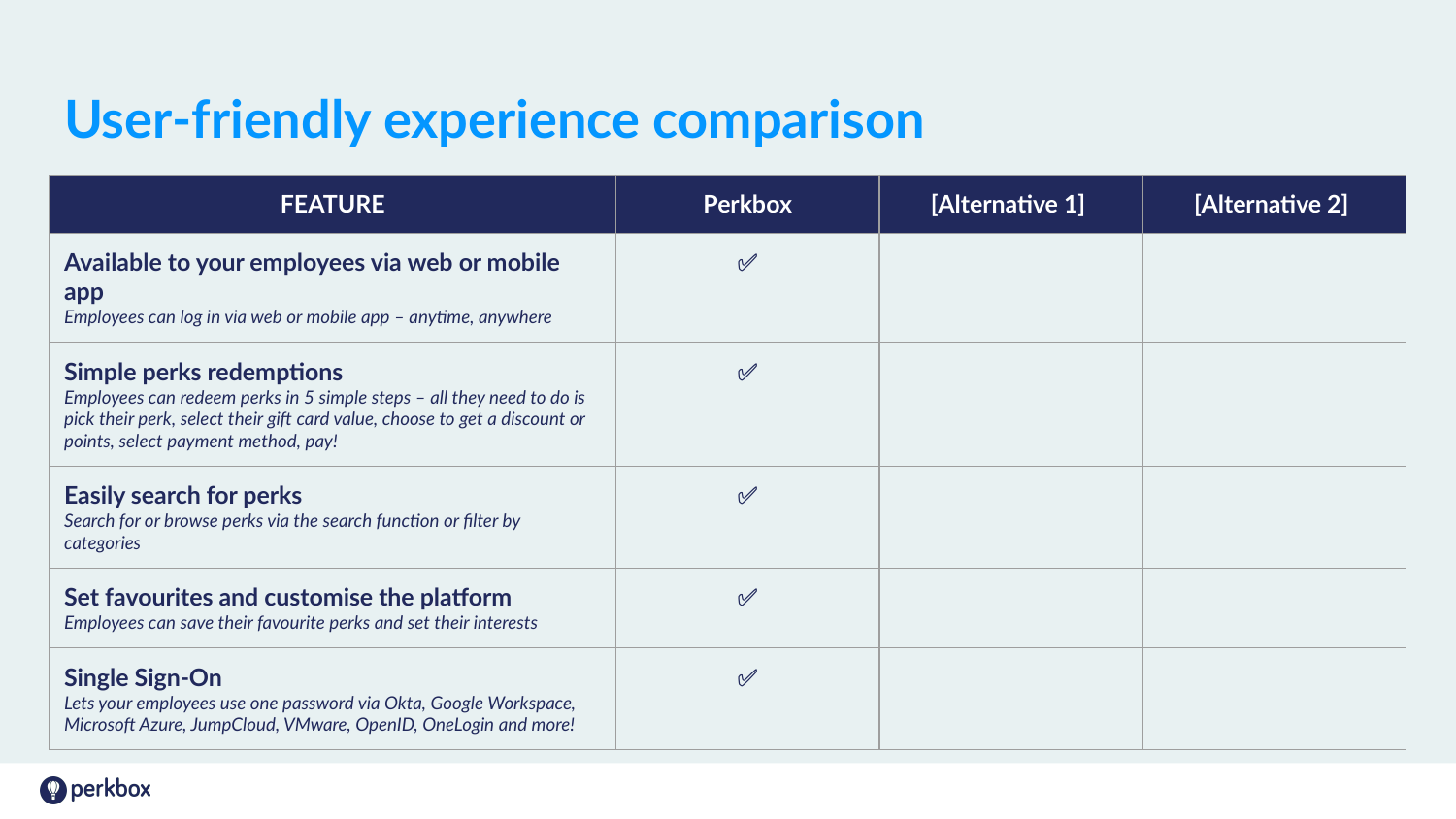

# User-friendly experience comparison
| FEATURE | Perkbox | [Alternative 1] | [Alternative 2] |
| --- | --- | --- | --- |
| Available to your employees via web or mobile app Employees can log in via web or mobile app – anytime, anywhere | ✅ |  |  |
| Simple perks redemptions Employees can redeem perks in 5 simple steps – all they need to do is pick their perk, select their gift card value, choose to get a discount or points, select payment method, pay! | ✅ |  |  |
| Easily search for perks Search for or browse perks via the search function or filter by categories | ✅ |  |  |
| Set favourites and customise the platform Employees can save their favourite perks and set their interests | ✅ |  |  |
| Single Sign-On Lets your employees use one password via Okta, Google Workspace, Microsoft Azure, JumpCloud, VMware, OpenID, OneLogin and more! | ✅ |  |  |